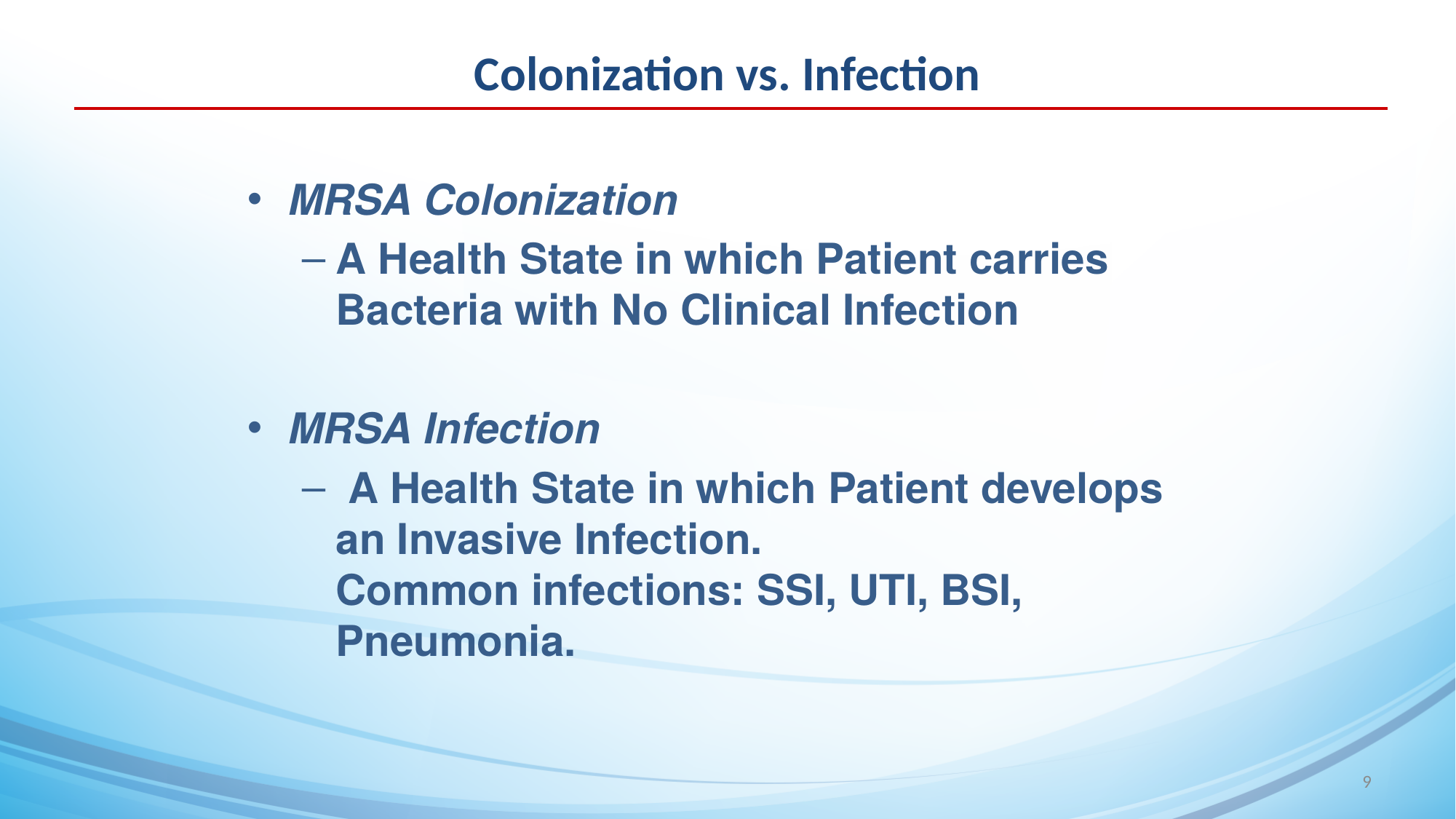

Colonization vs. Infection
MRSA Colonization
A Health State in which Patient carries Bacteria with No Clinical Infection

MRSA Infection
 A Health State in which Patient develops an Invasive Infection.
Common infections: SSI, UTI, BSI, Pneumonia.

9